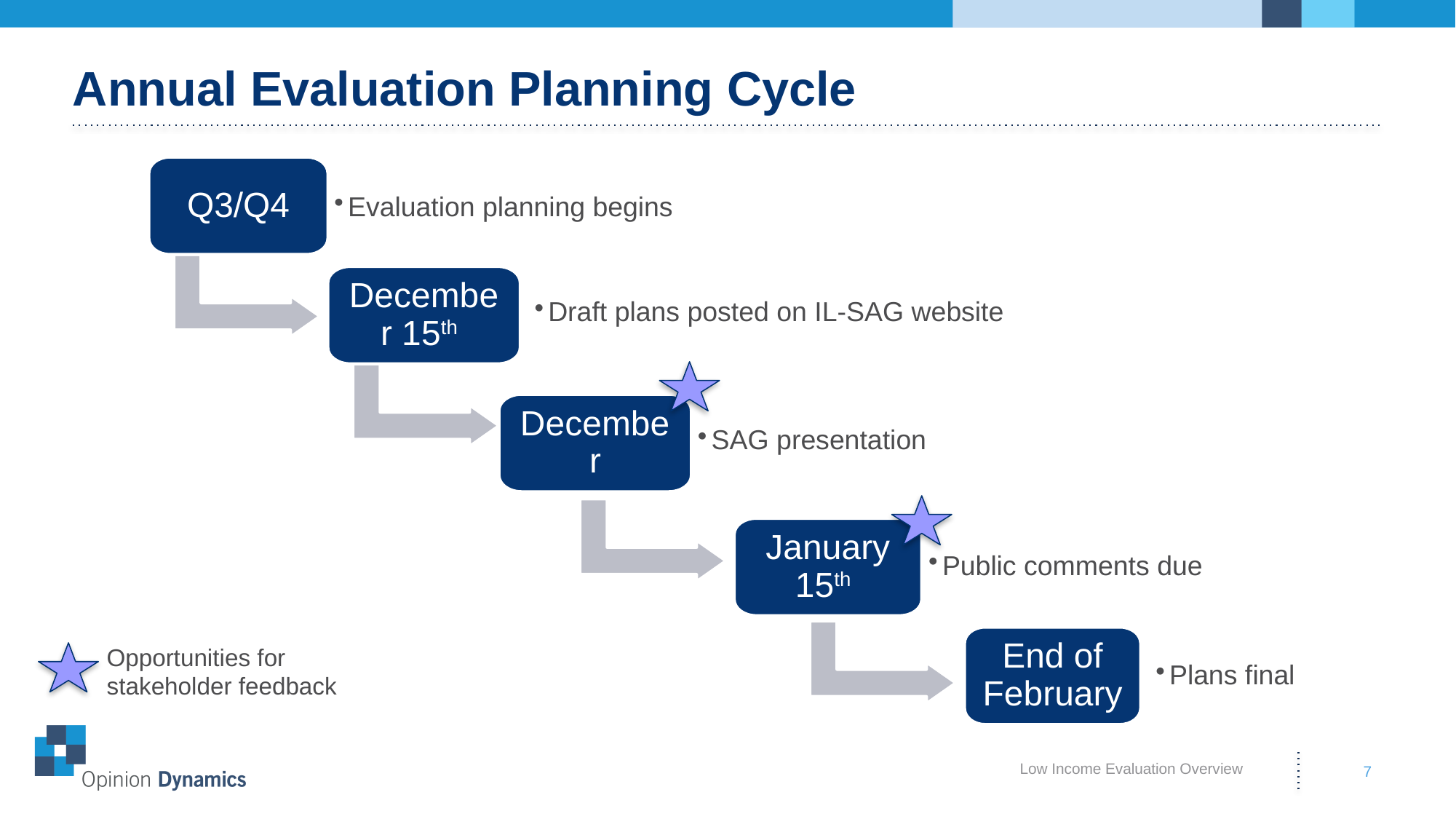

# Annual Evaluation Planning Cycle
Q3/Q4
Evaluation planning begins

December 15th
Draft plans posted on IL-SAG website

January 15th
Public comments due

End of February
Plans final

December
SAG presentation

Opportunities for stakeholder feedback

Low Income Evaluation Overview
7